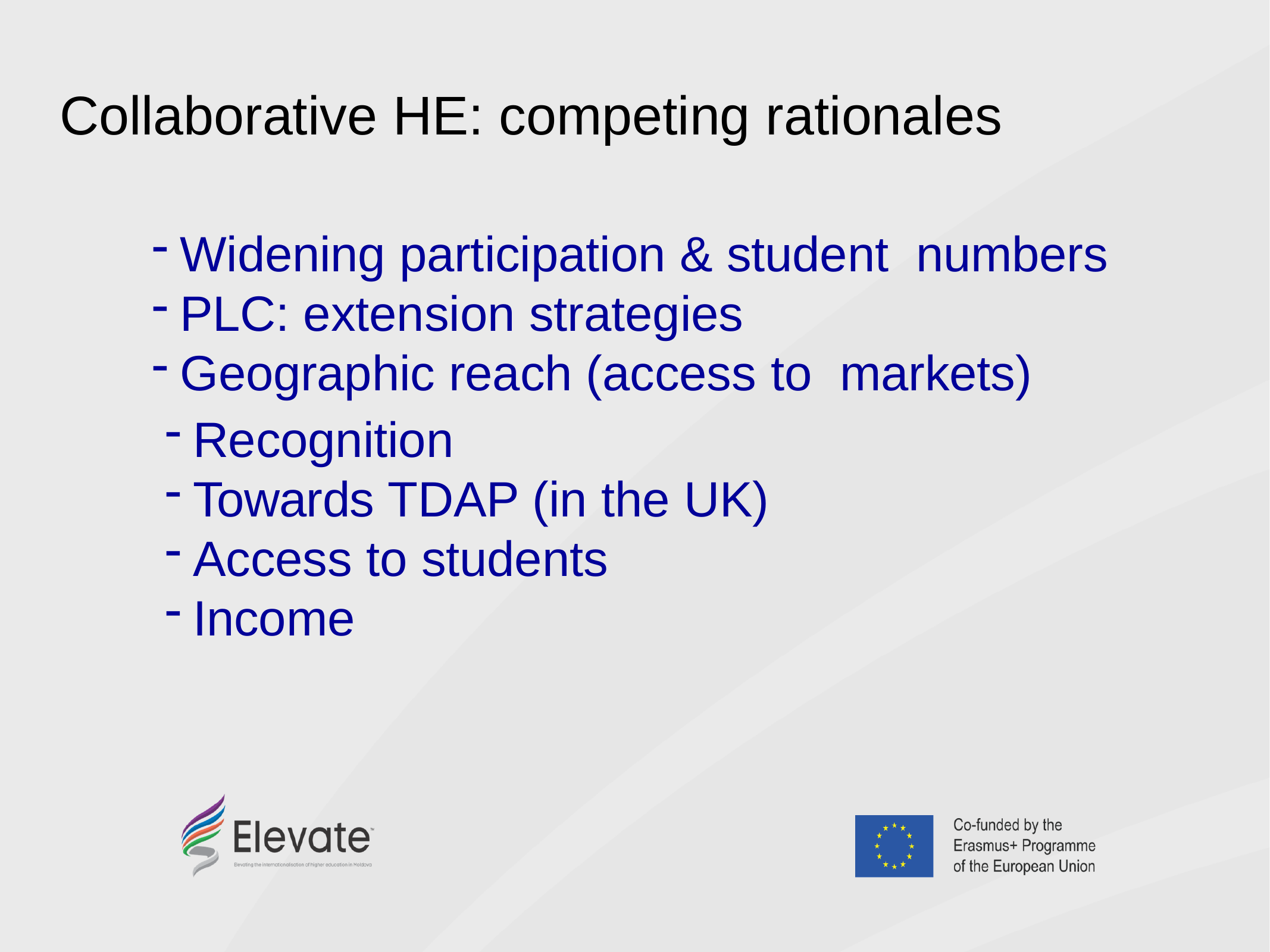

Collaborative HE: competing rationales
Widening participation & student  numbers
PLC: extension strategies
Geographic reach (access to  markets)
Recognition
Towards TDAP (in the UK)
Access to students
Income